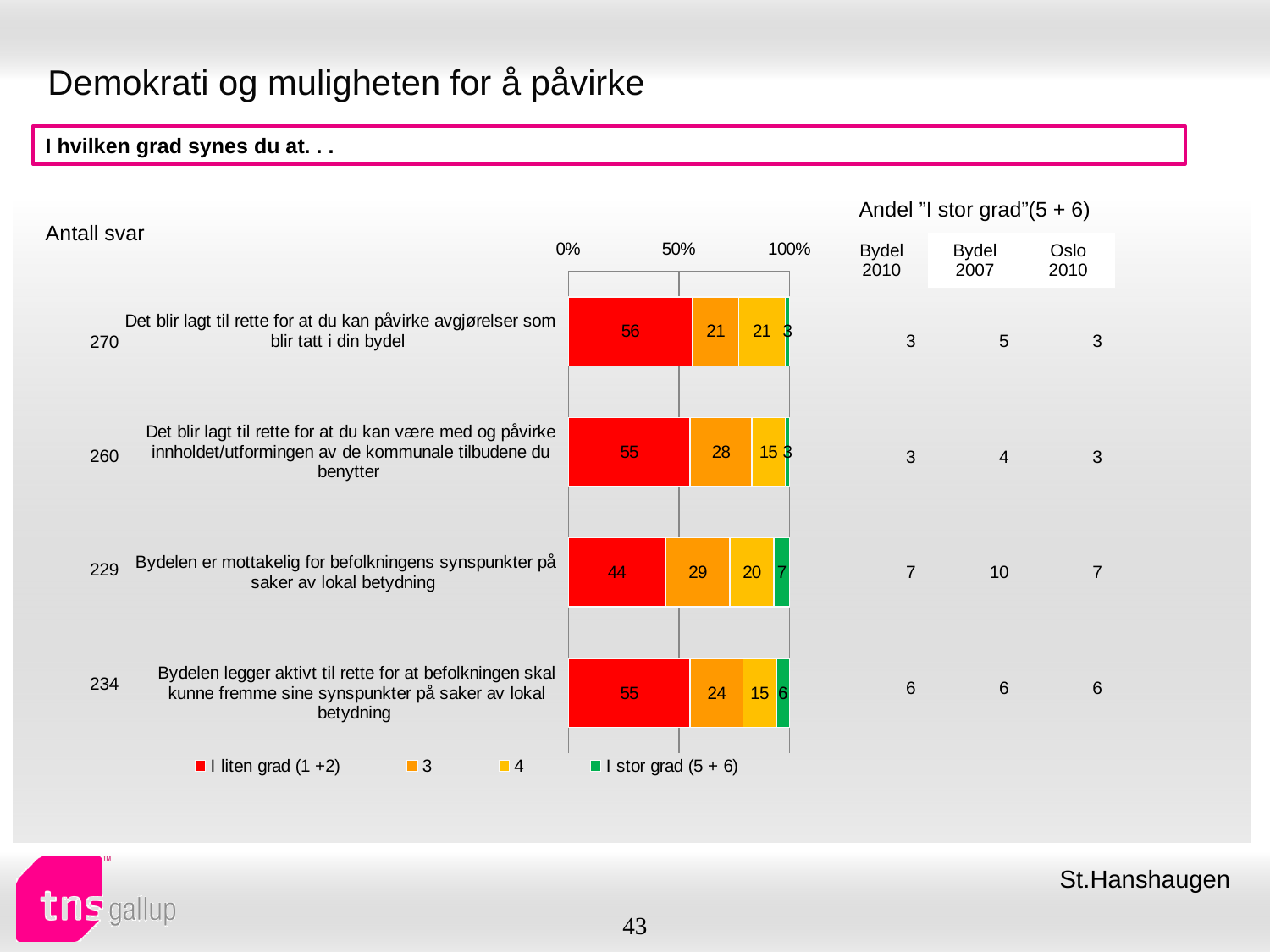

# Demokrati og muligheten for å påvirke
I hvilken grad synes du at. . .
| Andel ”I stor grad”(5 + 6) |  |  |
| --- | --- | --- |
| Bydel 2010 | Bydel 2007 | Oslo 2010 |
| Antall svar |
| --- |

### Chart

| Category | I liten grad (1 +2) | 3 | 4 | I stor grad (5 + 6) |
|---|---|---|---|---|
| Det blir lagt til rette for at du kan påvirke avgjørelser som blir tatt i din bydel  | 56.0 | 21.0 | 21.0 | 3.0 |
| Det blir lagt til rette for at du kan være med og påvirke innholdet/utformingen av de kommunale tilbudene du benytter  | 55.0 | 28.0 | 15.0 | 3.0 |
| Bydelen er mottakelig for befolkningens synspunkter på saker av lokal betydning  | 44.0 | 29.0 | 20.0 | 7.0 |
| Bydelen legger aktivt til rette for at befolkningen skal kunne fremme sine synspunkter på saker av lokal betydning  | 55.0 | 24.0 | 15.0 | 6.0 |
| 3 | 5 | 3 |
| --- | --- | --- |
| 3 | 4 | 3 |
| 7 | 10 | 7 |
| 6 | 6 | 6 |
| 270 |
| --- |
| 260 |
| 229 |
| 234 |
St.Hanshaugen
43